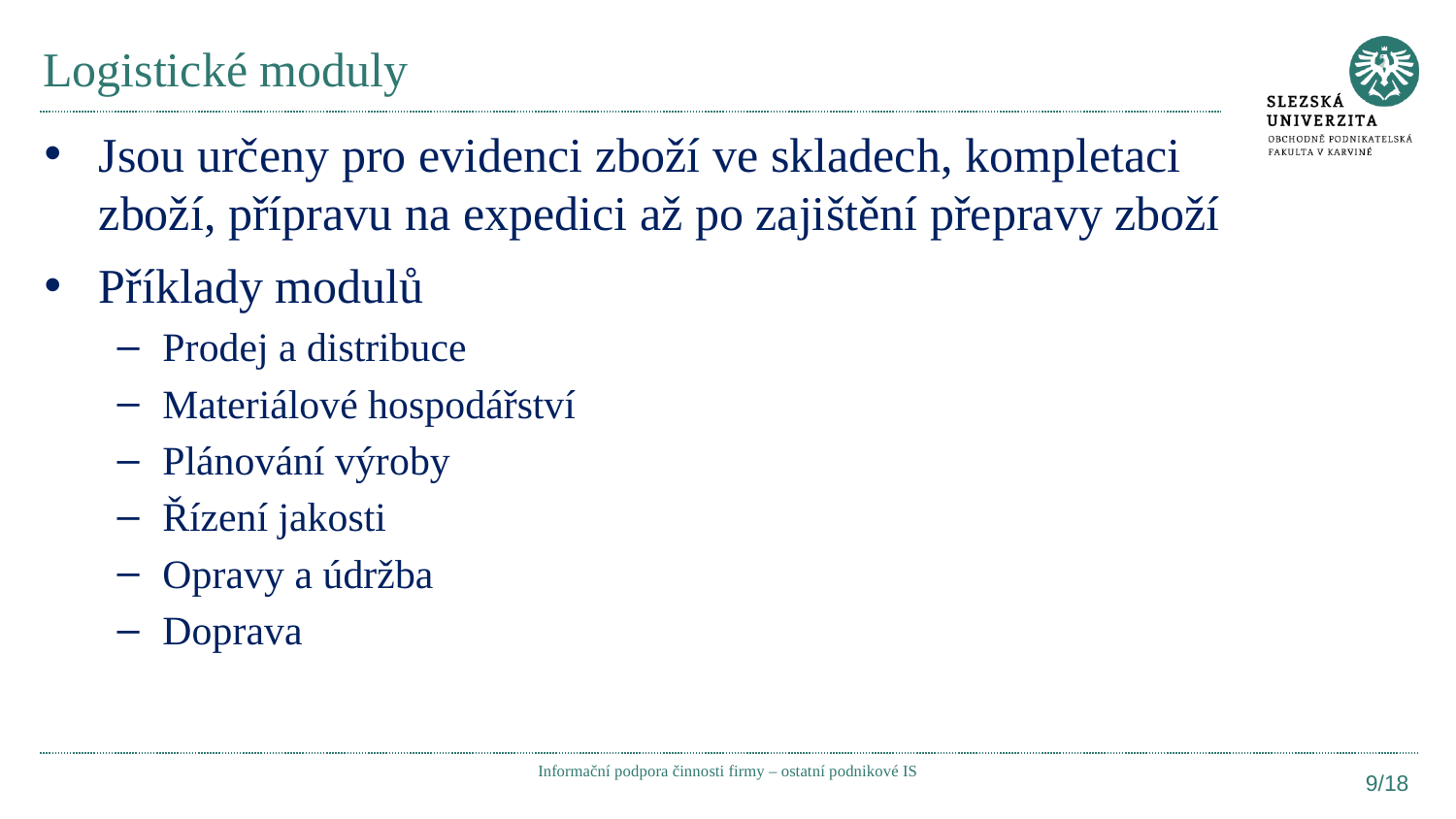

# Logistické moduly
Jsou určeny pro evidenci zboží ve skladech, kompletaci zboží, přípravu na expedici až po zajištění přepravy zboží
Příklady modulů
Prodej a distribuce
Materiálové hospodářství
Plánování výroby
Řízení jakosti
Opravy a údržba
Doprava
Informační podpora činnosti firmy – ostatní podnikové IS
9/18